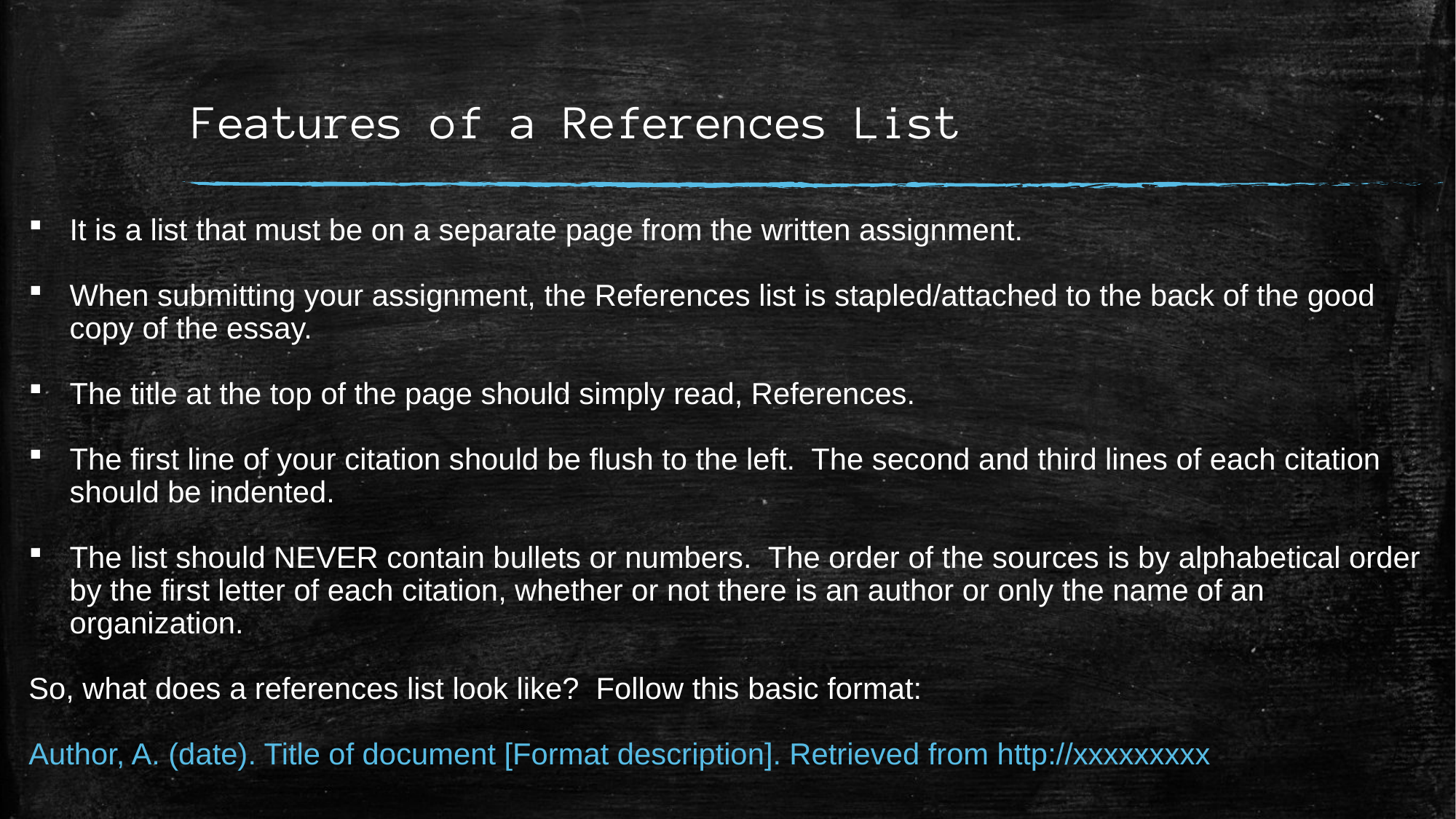

# Features of a References List
It is a list that must be on a separate page from the written assignment.

When submitting your assignment, the References list is stapled/attached to the back of the good copy of the essay.

The title at the top of the page should simply read, References.

The first line of your citation should be flush to the left.  The second and third lines of each citation should be indented.

The list should NEVER contain bullets or numbers.  The order of the sources is by alphabetical order by the first letter of each citation, whether or not there is an author or only the name of an organization.

So, what does a references list look like?  Follow this basic format:

Author, A. (date). Title of document [Format description]. Retrieved from http://xxxxxxxxx